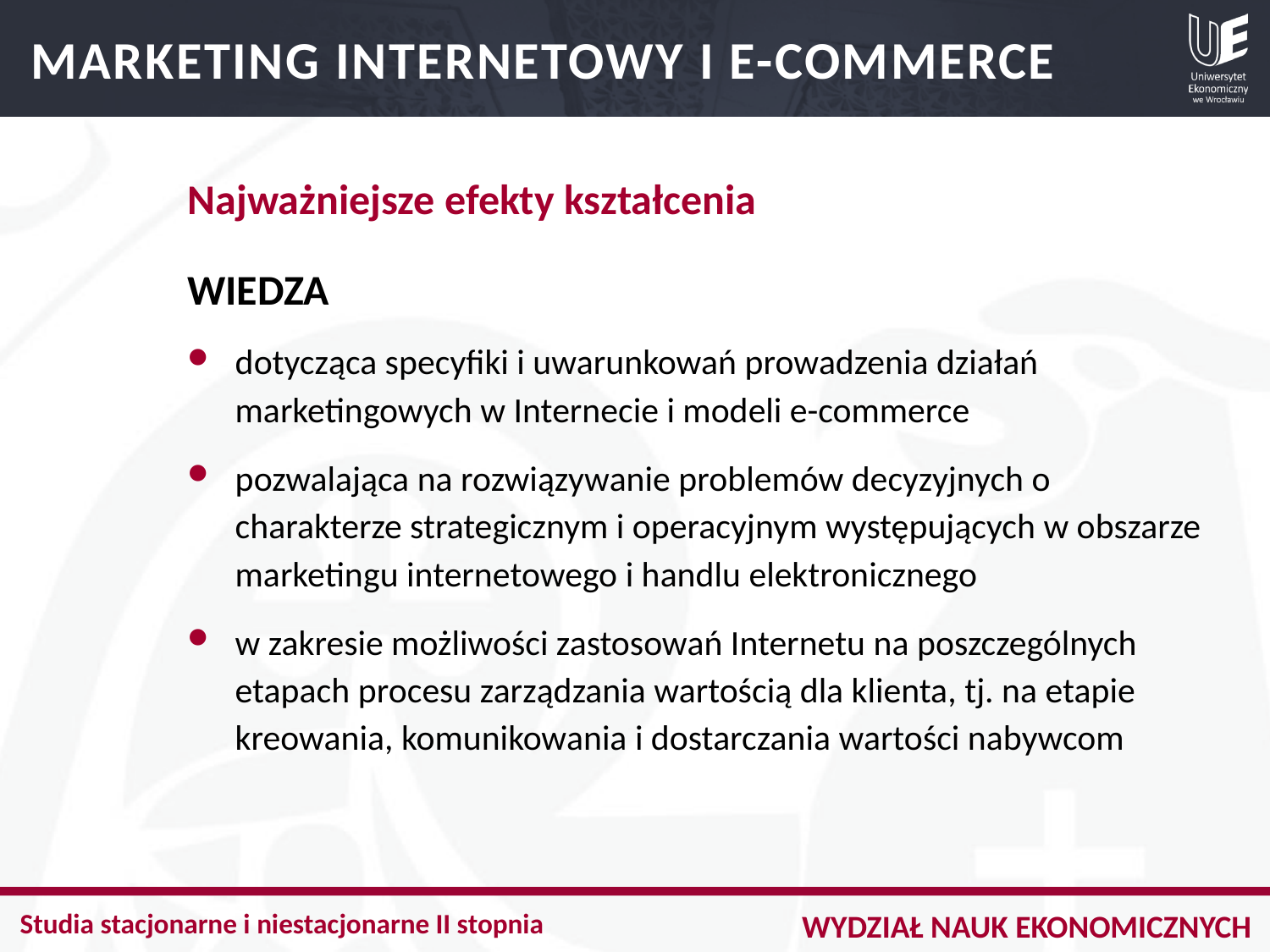

MARKETING INTERNETOWY I E-COMMERCE
Najważniejsze efekty kształcenia
WIEDZA
dotycząca specyfiki i uwarunkowań prowadzenia działań marketingowych w Internecie i modeli e-commerce
pozwalająca na rozwiązywanie problemów decyzyjnych o charakterze strategicznym i operacyjnym występujących w obszarze marketingu internetowego i handlu elektronicznego
w zakresie możliwości zastosowań Internetu na poszczególnych etapach procesu zarządzania wartością dla klienta, tj. na etapie kreowania, komunikowania i dostarczania wartości nabywcom